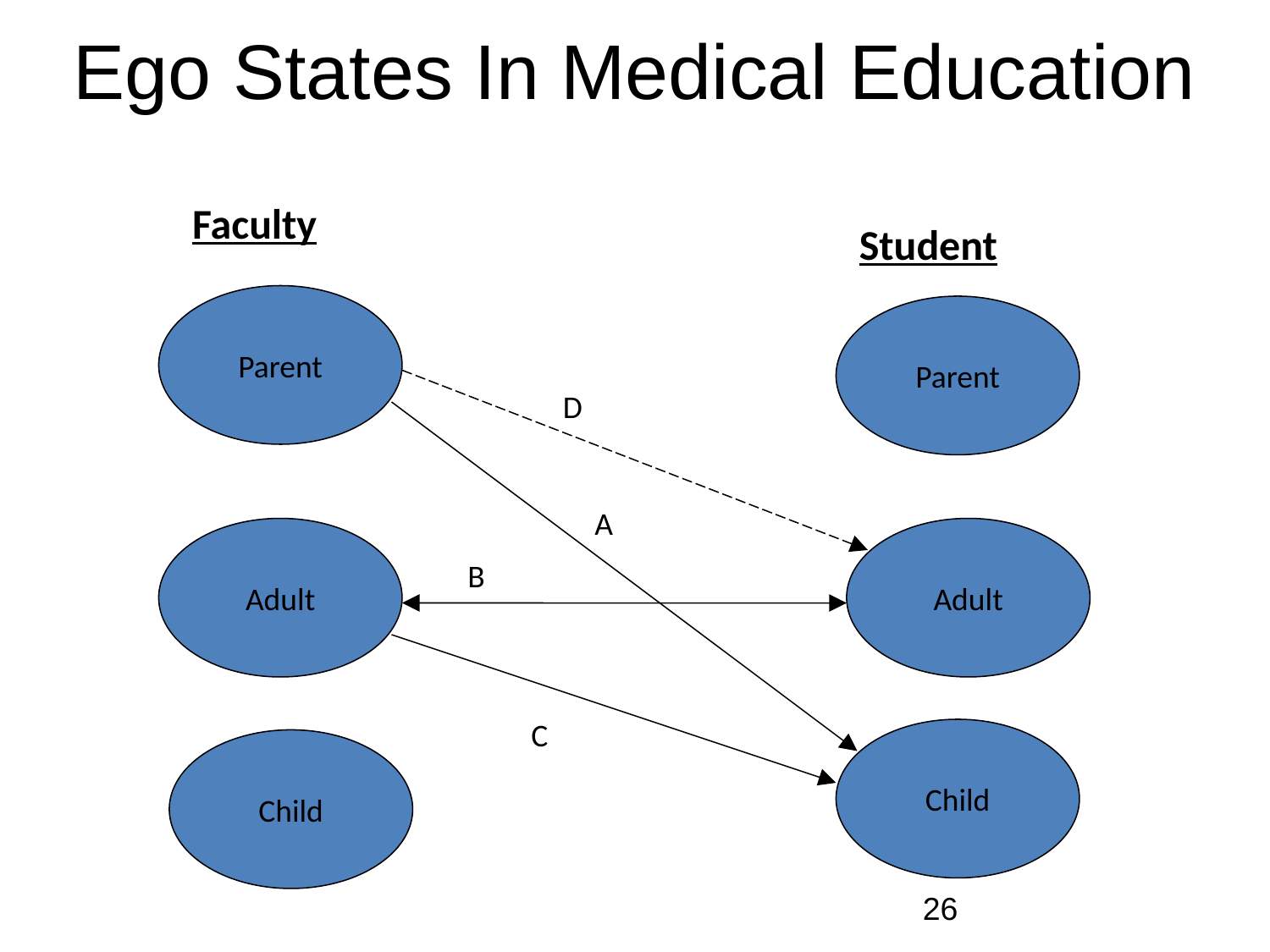

# Ego States In Medical Education
Faculty
Student
Parent
Parent

D

A
Adult
Adult
B

C
Child
Child
26